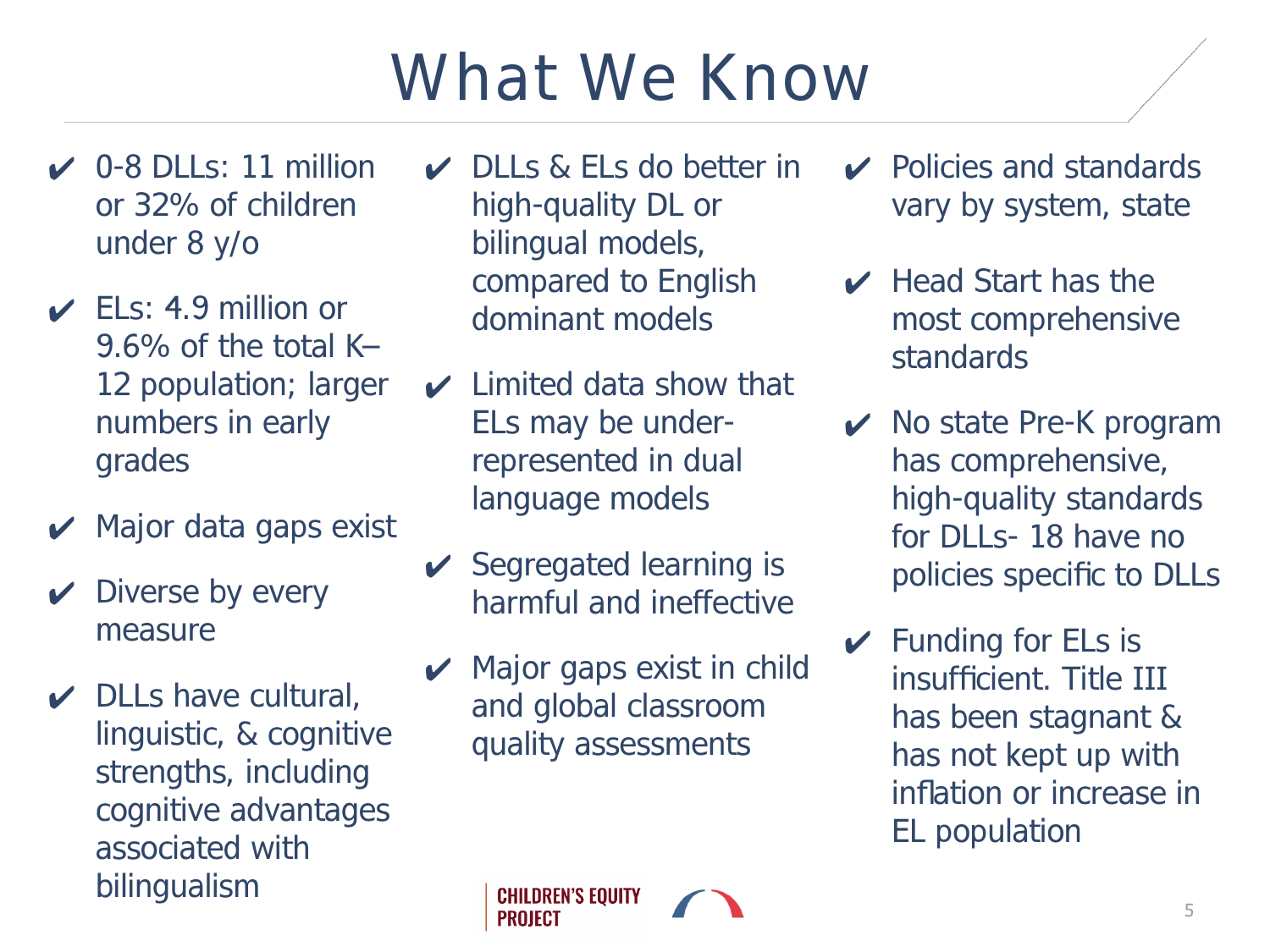

What We Know
0-8 DLLs: 11 million or 32% of children under 8 y/o
ELs: 4.9 million or 9.6% of the total K–12 population; larger numbers in early grades
Major data gaps exist
Diverse by every measure
DLLs have cultural, linguistic, & cognitive strengths, including cognitive advantages associated with bilingualism
DLLs & ELs do better in high-quality DL or bilingual models, compared to English dominant models
Limited data show that ELs may be under-represented in dual language models
Segregated learning is harmful and ineffective
Major gaps exist in child and global classroom quality assessments

Policies and standards vary by system, state

Head Start has the most comprehensive standards
No state Pre-K program has comprehensive, high-quality standards for DLLs- 18 have no policies specific to DLLs
Funding for ELs is insufficient. Title III has been stagnant & has not kept up with inflation or increase in EL population
5